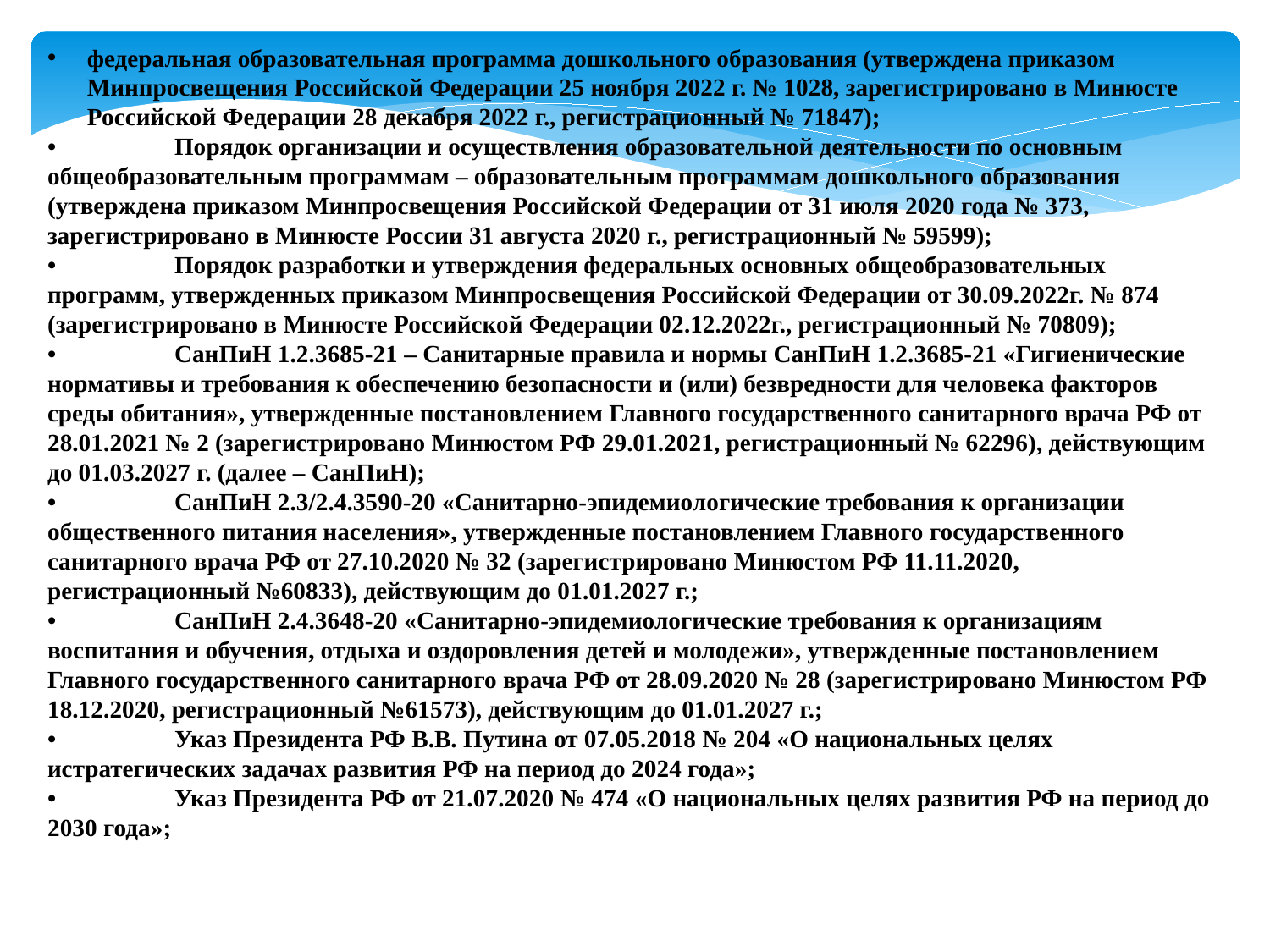

•

федеральная образовательная программа дошкольного образования (утверждена приказом Минпросвещения Российской Федерации 25 ноября 2022 г. № 1028, зарегистрировано в Минюсте Российской Федерации 28 декабря 2022 г., регистрационный № 71847);
•	Порядок организации и осуществления образовательной деятельности по основным общеобразовательным программам – образовательным программам дошкольного образования (утверждена приказом Минпросвещения Российской Федерации от 31 июля 2020 года № 373, зарегистрировано в Минюсте России 31 августа 2020 г., регистрационный № 59599);
•	Порядок разработки и утверждения федеральных основных общеобразовательных программ, утвержденных приказом Минпросвещения Российской Федерации от 30.09.2022г. № 874 (зарегистрировано в Минюсте Российской Федерации 02.12.2022г., регистрационный № 70809);
•	СанПиН 1.2.3685-21 – Санитарные правила и нормы СанПиН 1.2.3685-21 «Гигиенические нормативы и требования к обеспечению безопасности и (или) безвредности для человека факторов среды обитания», утвержденные постановлением Главного государственного санитарного врача РФ от 28.01.2021 № 2 (зарегистрировано Минюстом РФ 29.01.2021, регистрационный № 62296), действующим до 01.03.2027 г. (далее – СанПиН);
•	СанПиН 2.3/2.4.3590-20 «Санитарно-эпидемиологические требования к организации общественного питания населения», утвержденные постановлением Главного государственного санитарного врача РФ от 27.10.2020 № 32 (зарегистрировано Минюстом РФ 11.11.2020, регистрационный №60833), действующим до 01.01.2027 г.;
•	СанПиН 2.4.3648-20 «Санитарно-эпидемиологические требования к организациям воспитания и обучения, отдыха и оздоровления детей и молодежи», утвержденные постановлением Главного государственного санитарного врача РФ от 28.09.2020 № 28 (зарегистрировано Минюстом РФ 18.12.2020, регистрационный №61573), действующим до 01.01.2027 г.;
•	Указ Президента РФ В.В. Путина от 07.05.2018 № 204 «О национальных целях истратегических задачах развития РФ на период до 2024 года»;
•	Указ Президента РФ от 21.07.2020 № 474 «О национальных целях развития РФ на период до 2030 года»;